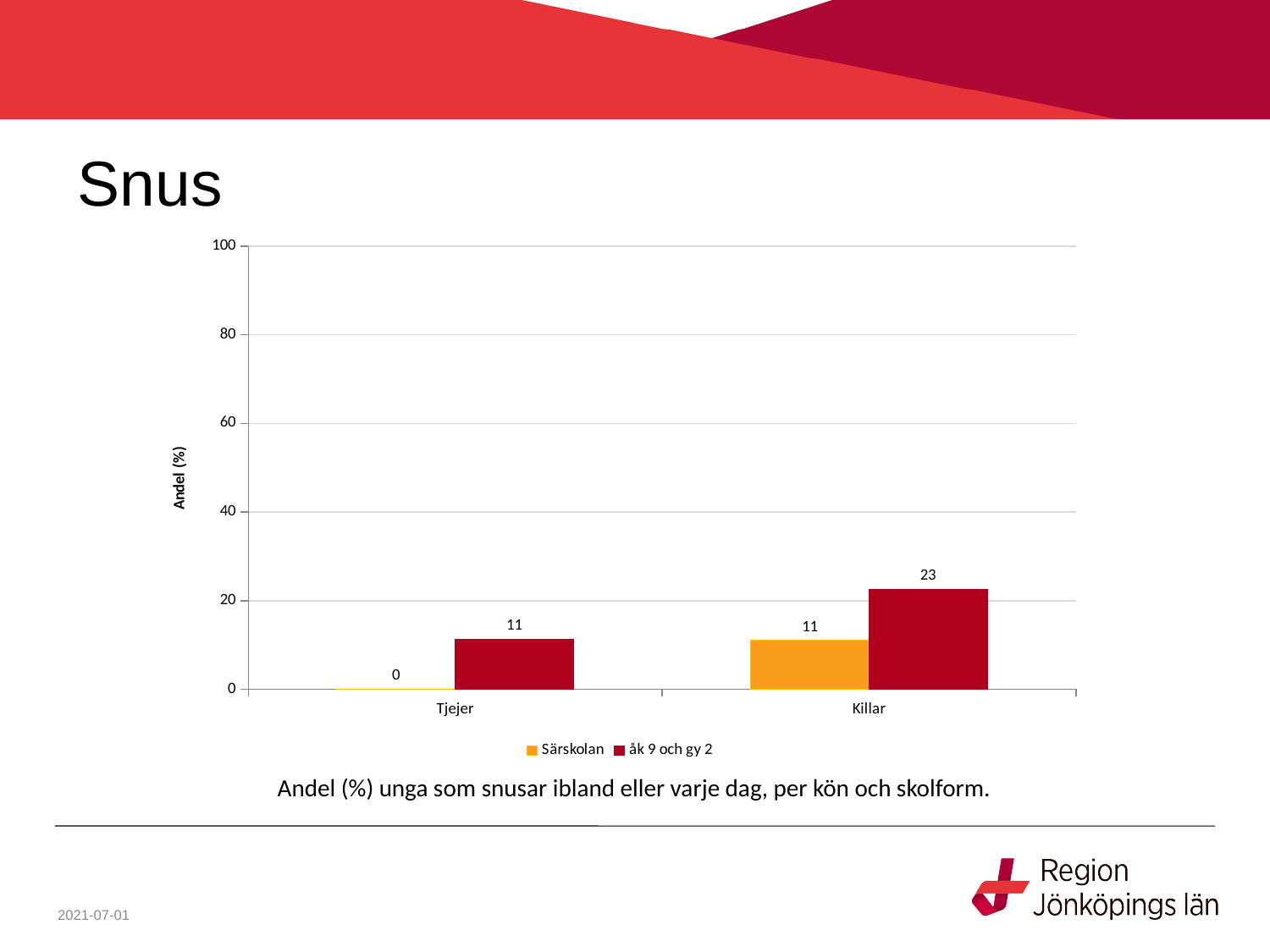

# Snus

### Chart

| Category | Särskolan | åk 9 och gy 2 |
|---|---|---|
| Tjejer | 0.0 | 11.3 |
| Killar | 11.0 | 22.55 |
Andel (%) unga som snusar ibland eller varje dag, per kön och skolform.
2021-07-01